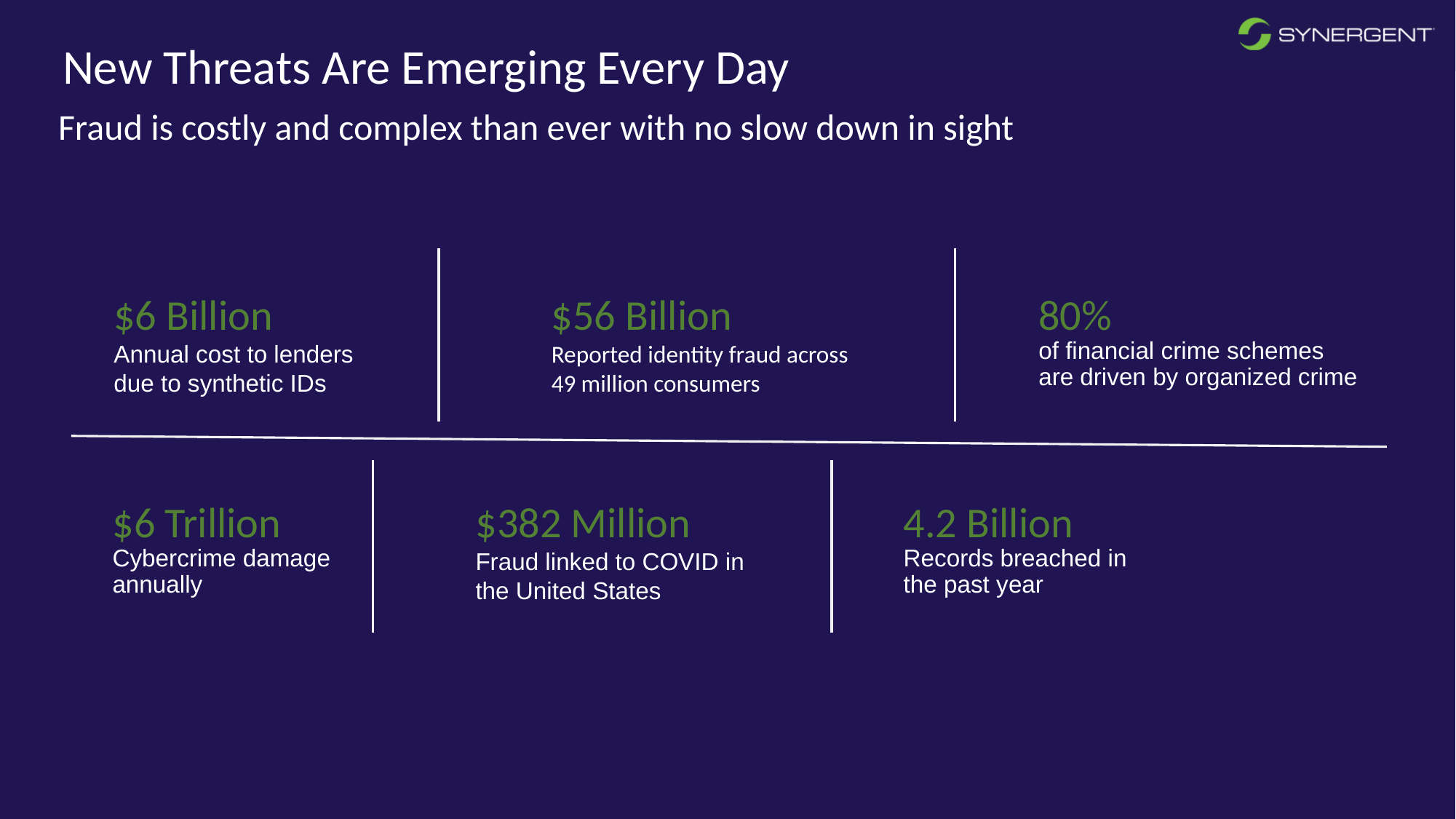

New Threats Are Emerging Every Day

Fraud is costly and complex than ever with no slow down in sight
$6 Billion
Annual cost to lenders due to synthetic IDs
$56 Billion
Reported identity fraud across 49 million consumers
80%
of financial crime schemes are driven by organized crime
Before the Transaction
During the Transaction
After the Transaction
$6 Trillion
Cybercrime damage annually
$382 Million
Fraud linked to COVID in the United States
4.2 Billion
Records breached in the past year